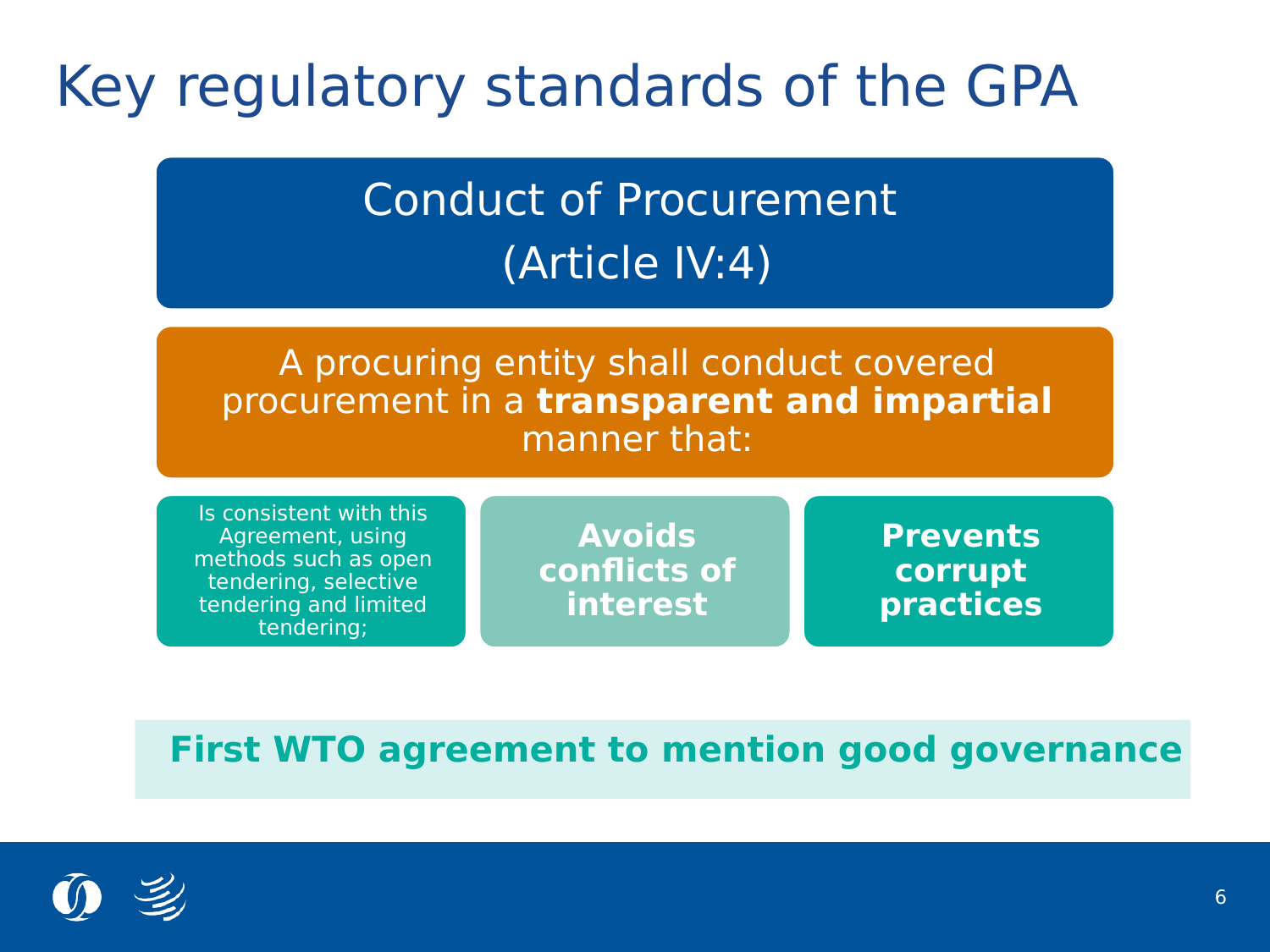

Key regulatory standards of the GPA
Conduct of Procurement
(Article IV:4)
A procuring entity shall conduct covered procurement in a transparent and impartial manner that:
Is consistent with this Agreement, using methods such as open tendering, selective tendering and limited tendering;
Avoids conflicts of interest
Prevents corrupt practices

First WTO agreement to mention good governance
6